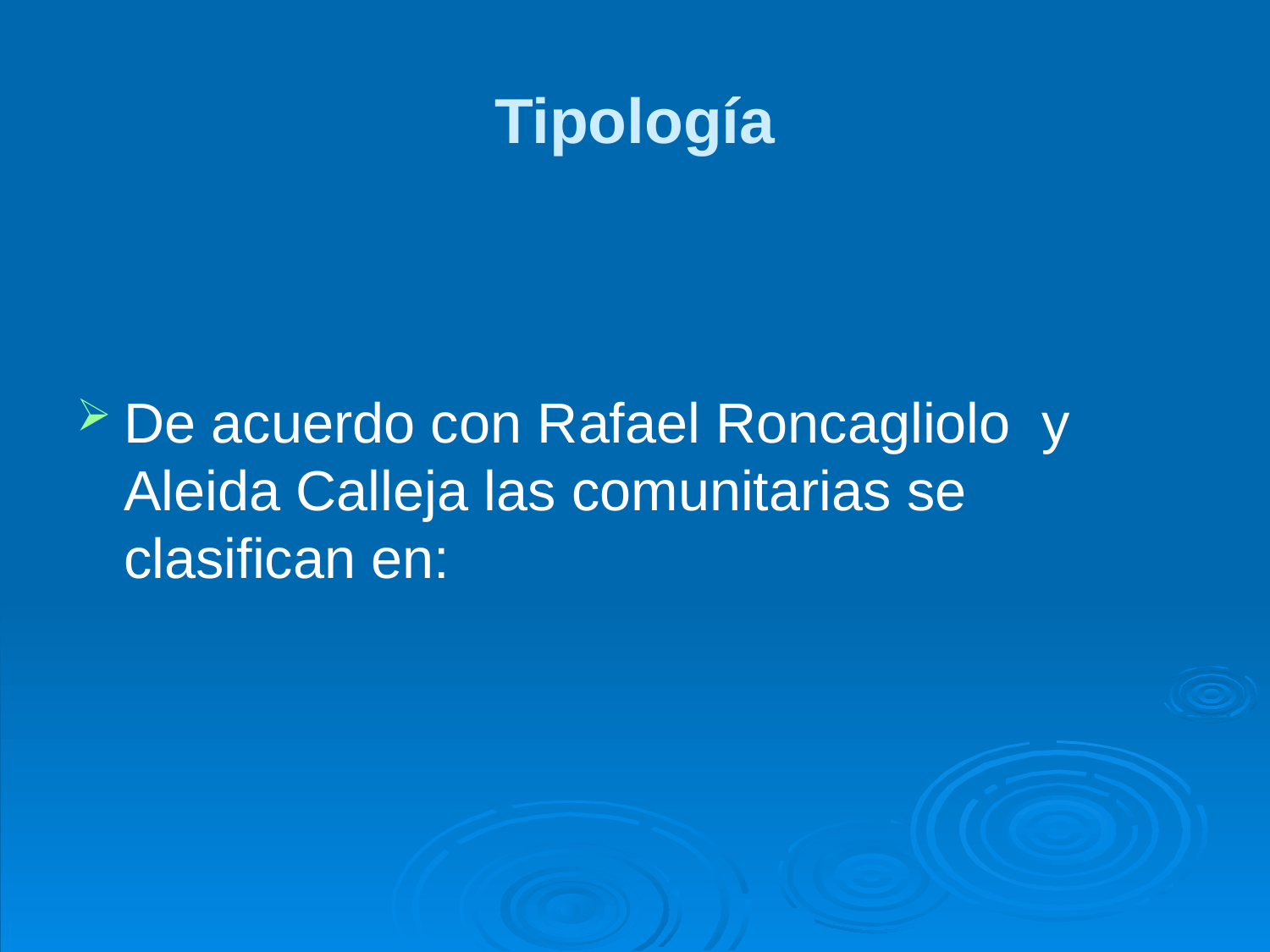

# Tipología

De acuerdo con Rafael Roncagliolo  y Aleida Calleja las comunitarias se clasifican en: